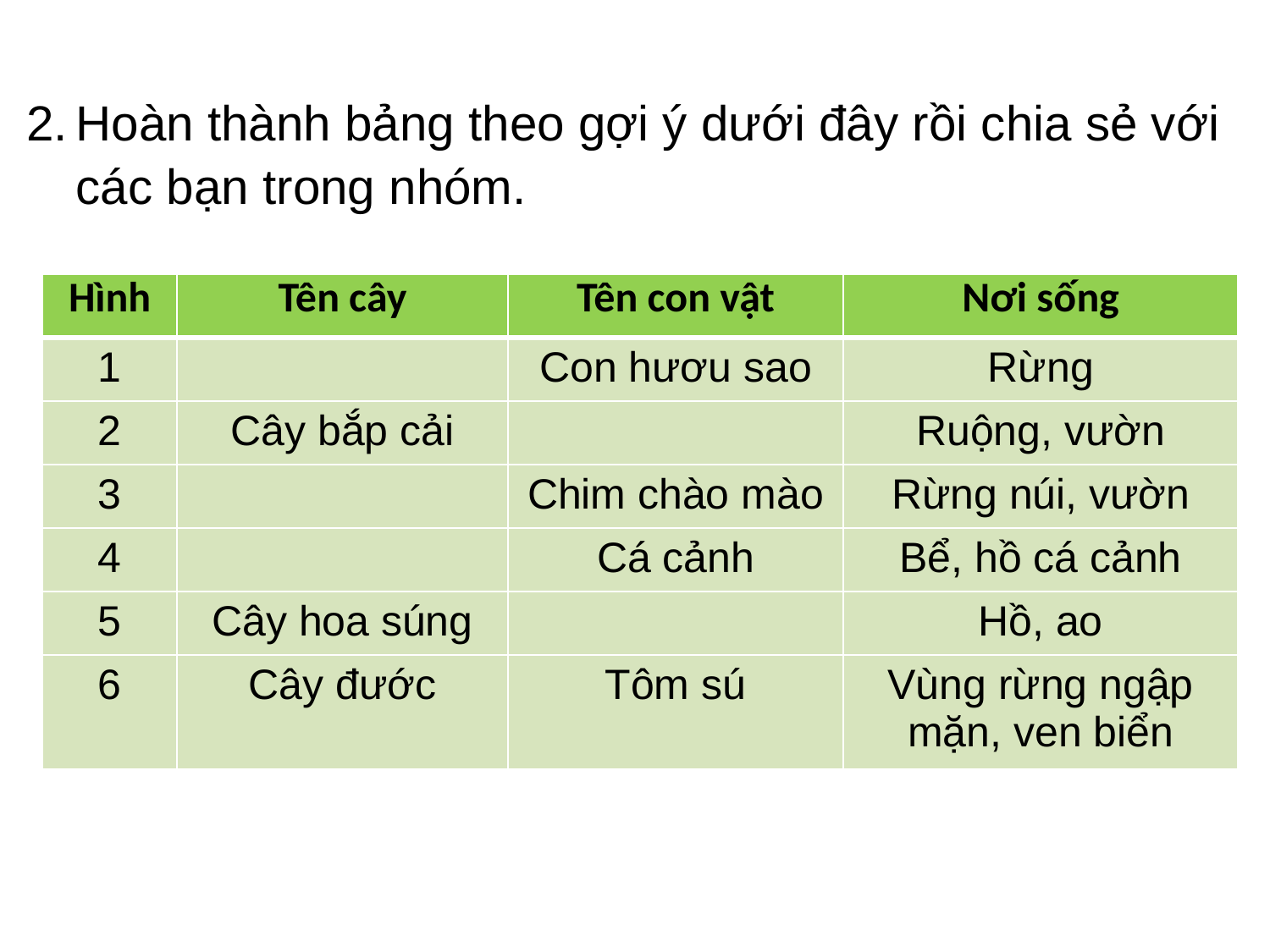

2.
Hoàn thành bảng theo gợi ý dưới đây rồi chia sẻ với các bạn trong nhóm.
| Hình | Tên cây | Tên con vật | Nơi sống |
| --- | --- | --- | --- |
| 1 |  | Con hươu sao | Rừng |
| 2 | Cây bắp cải |  | Ruộng, vườn |
| 3 |  | Chim chào mào | Rừng núi, vườn |
| 4 |  | Cá cảnh | Bể, hồ cá cảnh |
| 5 | Cây hoa súng |  | Hồ, ao |
| 6 | Cây đước | Tôm sú | Vùng rừng ngập mặn, ven biển |